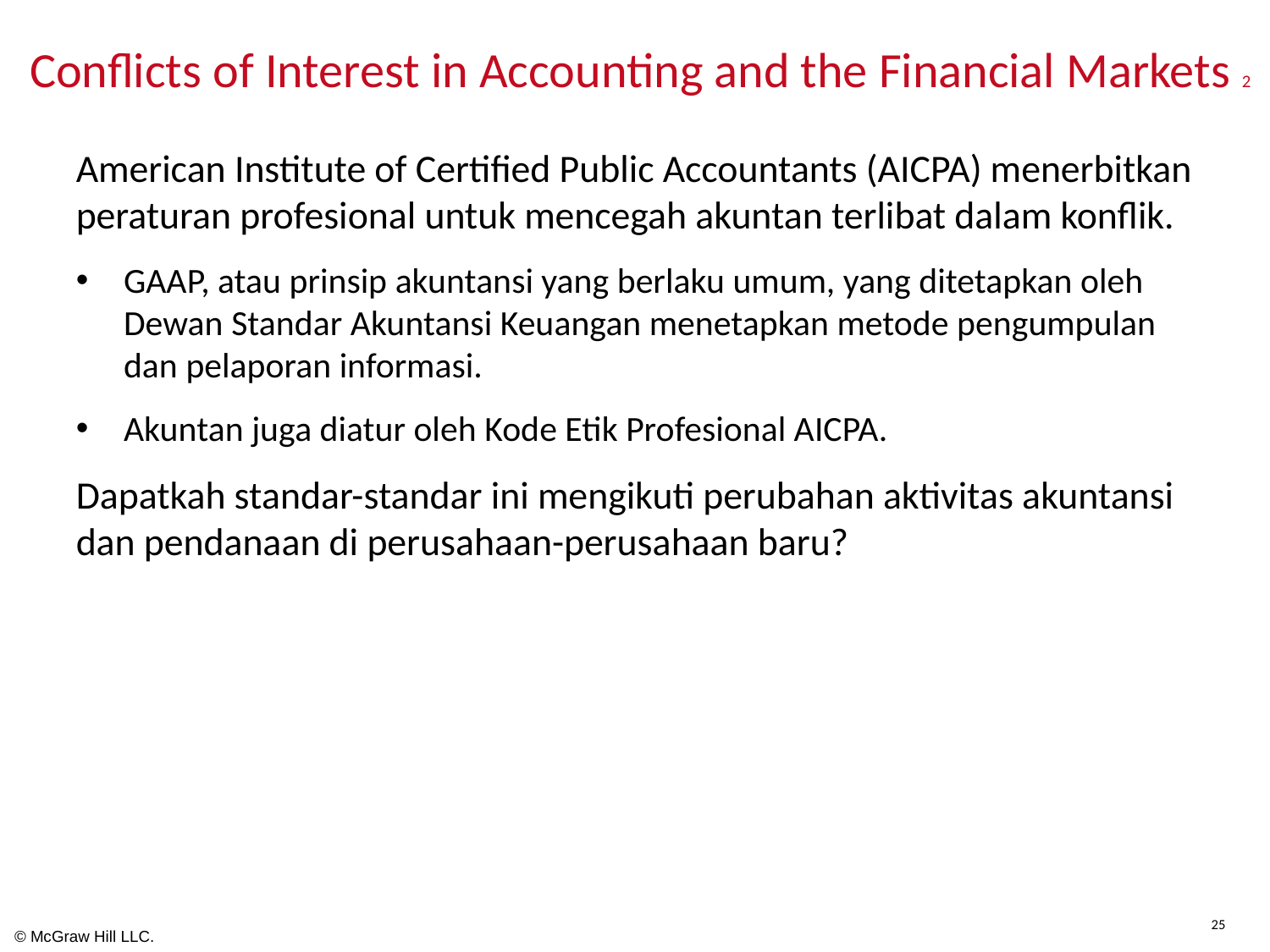

# Conflicts of Interest in Accounting and the Financial Markets 2
American Institute of Certified Public Accountants (AICPA) menerbitkan peraturan profesional untuk mencegah akuntan terlibat dalam konflik.
GAAP, atau prinsip akuntansi yang berlaku umum, yang ditetapkan oleh Dewan Standar Akuntansi Keuangan menetapkan metode pengumpulan dan pelaporan informasi.
Akuntan juga diatur oleh Kode Etik Profesional AICPA.
Dapatkah standar-standar ini mengikuti perubahan aktivitas akuntansi dan pendanaan di perusahaan-perusahaan baru?
25